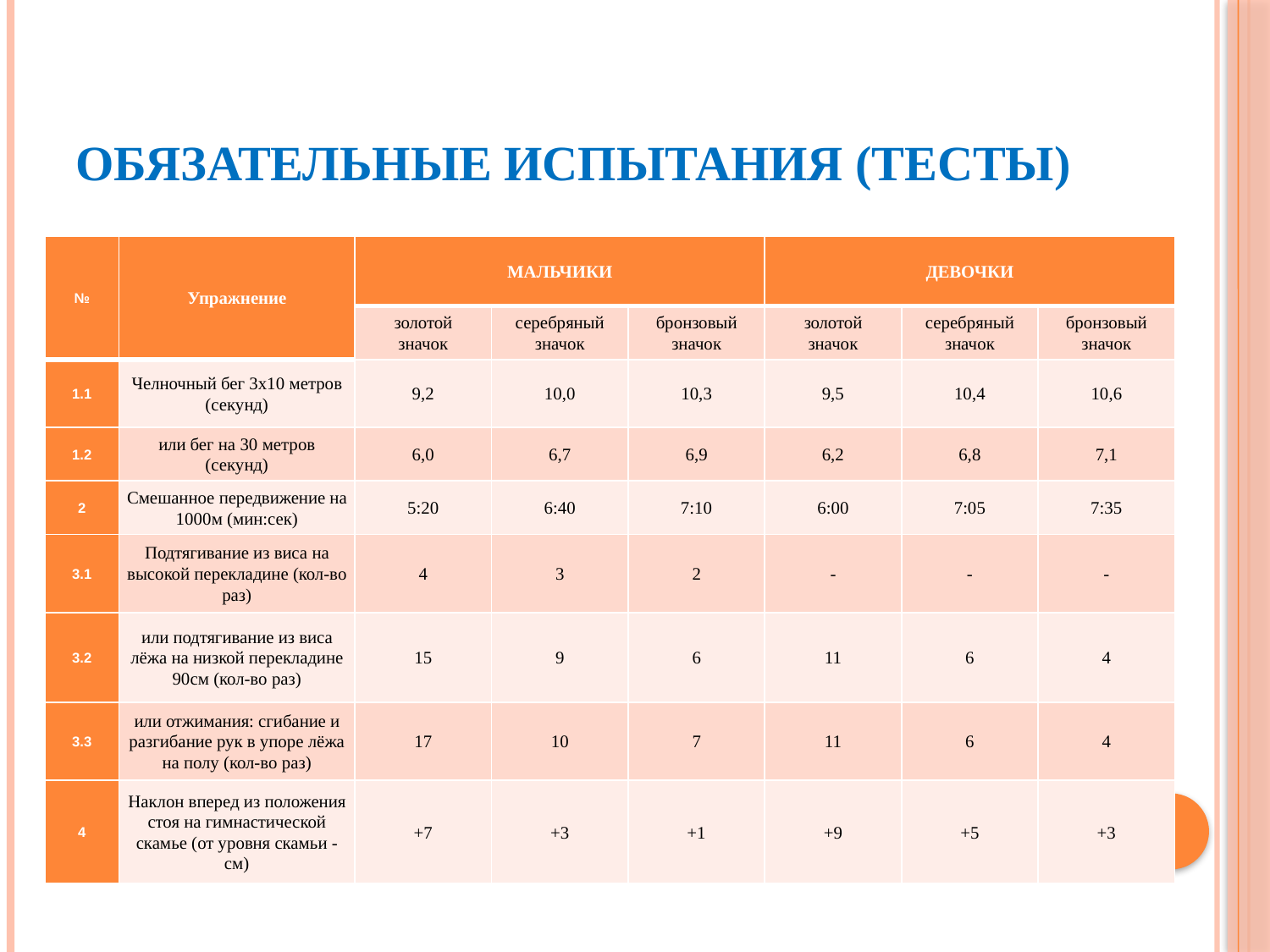

# ОБЯЗАТЕЛЬНЫЕ ИСПЫТАНИЯ (ТЕСТЫ)
| № | Упражнение | МАЛЬЧИКИ |  |  | ДЕВОЧКИ |  |  |
| --- | --- | --- | --- | --- | --- | --- | --- |
|  |  | золотой значок | серебряный значок | бронзовый значок | золотой значок | серебряный значок | бронзовый значок |
| 1.1 | Челночный бег 3х10 метров (секунд) | 9,2 | 10,0 | 10,3 | 9,5 | 10,4 | 10,6 |
| 1.2 | или бег на 30 метров (секунд) | 6,0 | 6,7 | 6,9 | 6,2 | 6,8 | 7,1 |
| 2 | Смешанное передвижение на 1000м (мин:сек) | 5:20 | 6:40 | 7:10 | 6:00 | 7:05 | 7:35 |
| 3.1 | Подтягивание из виса на высокой перекладине (кол-во раз) | 4 | 3 | 2 | - | - | - |
| 3.2 | или подтягивание из виса лёжа на низкой перекладине 90см (кол-во раз) | 15 | 9 | 6 | 11 | 6 | 4 |
| 3.3 | или отжимания: сгибание и разгибание рук в упоре лёжа на полу (кол-во раз) | 17 | 10 | 7 | 11 | 6 | 4 |
| 4 | Наклон вперед из положения стоя на гимнастической скамье (от уровня скамьи - см) | +7 | +3 | +1 | +9 | +5 | +3 |